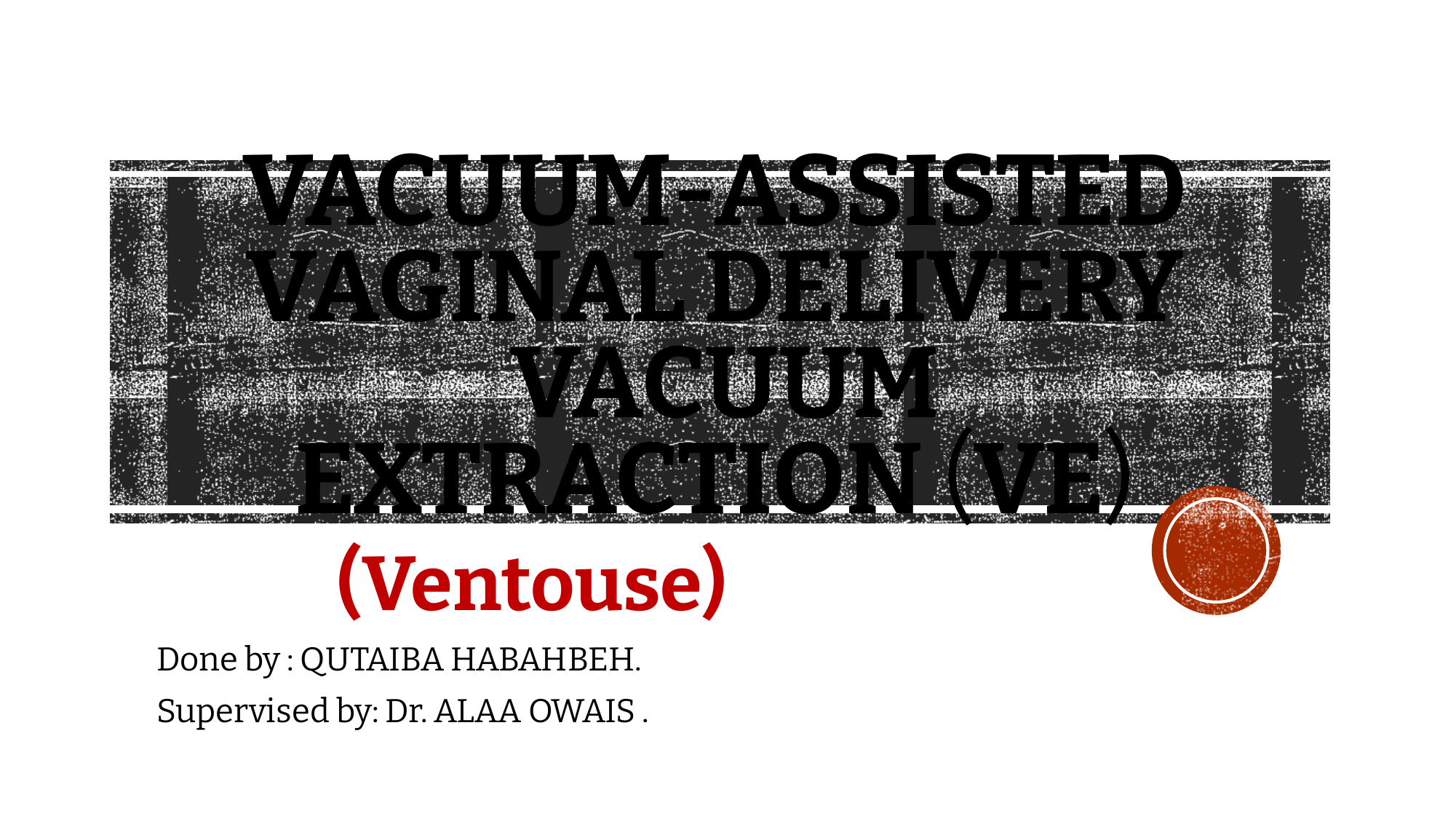

# vacuum-assisted vaginal delivery  vacuum extraction (VE)
(Ventouse)
Done by : QUTAIBA HABAHBEH.
Supervised by: Dr. ALAA OWAIS .